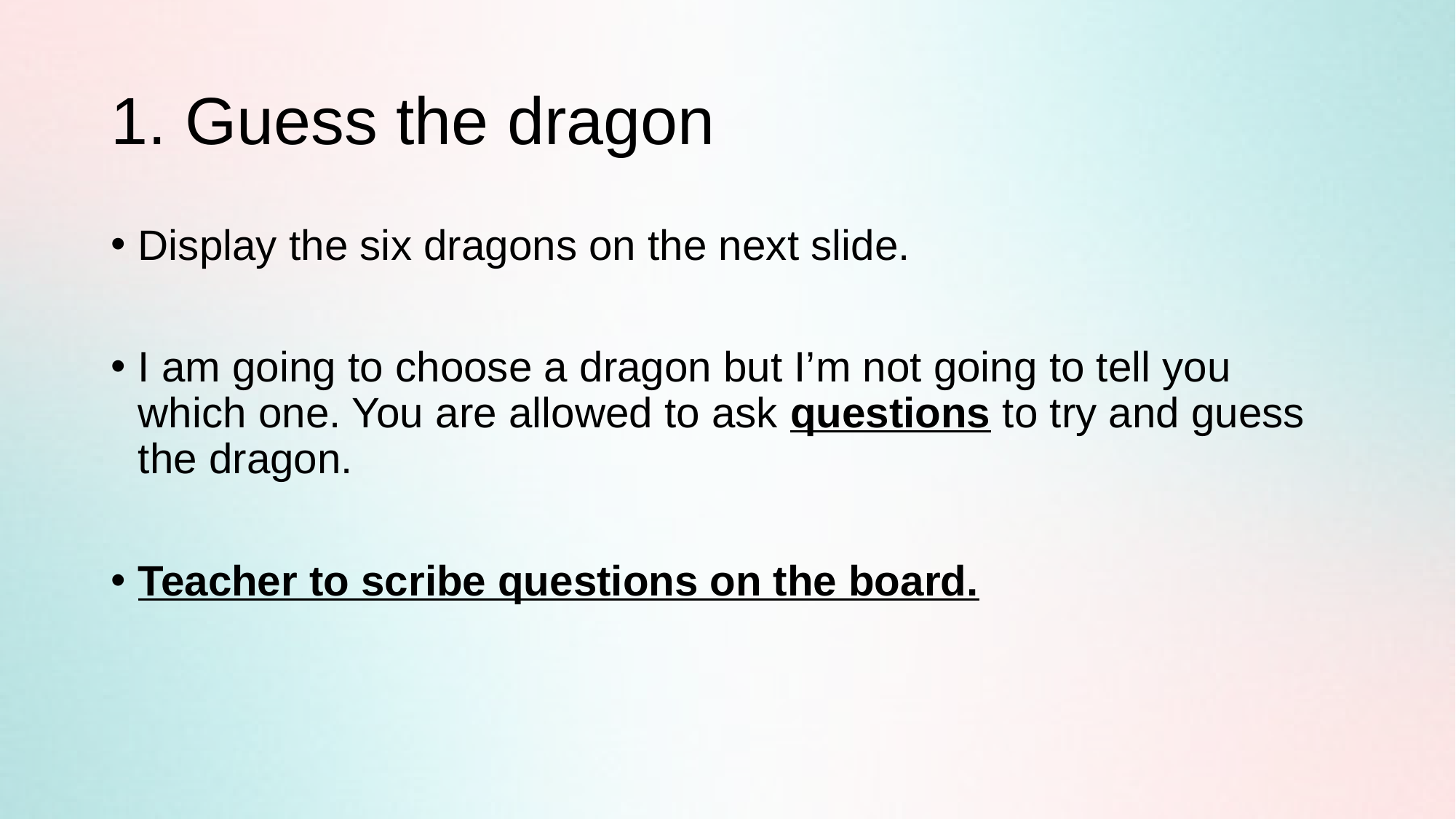

# 1. Guess the dragon
Display the six dragons on the next slide.

I am going to choose a dragon but I’m not going to tell you which one. You are allowed to ask questions to try and guess the dragon.

Teacher to scribe questions on the board.